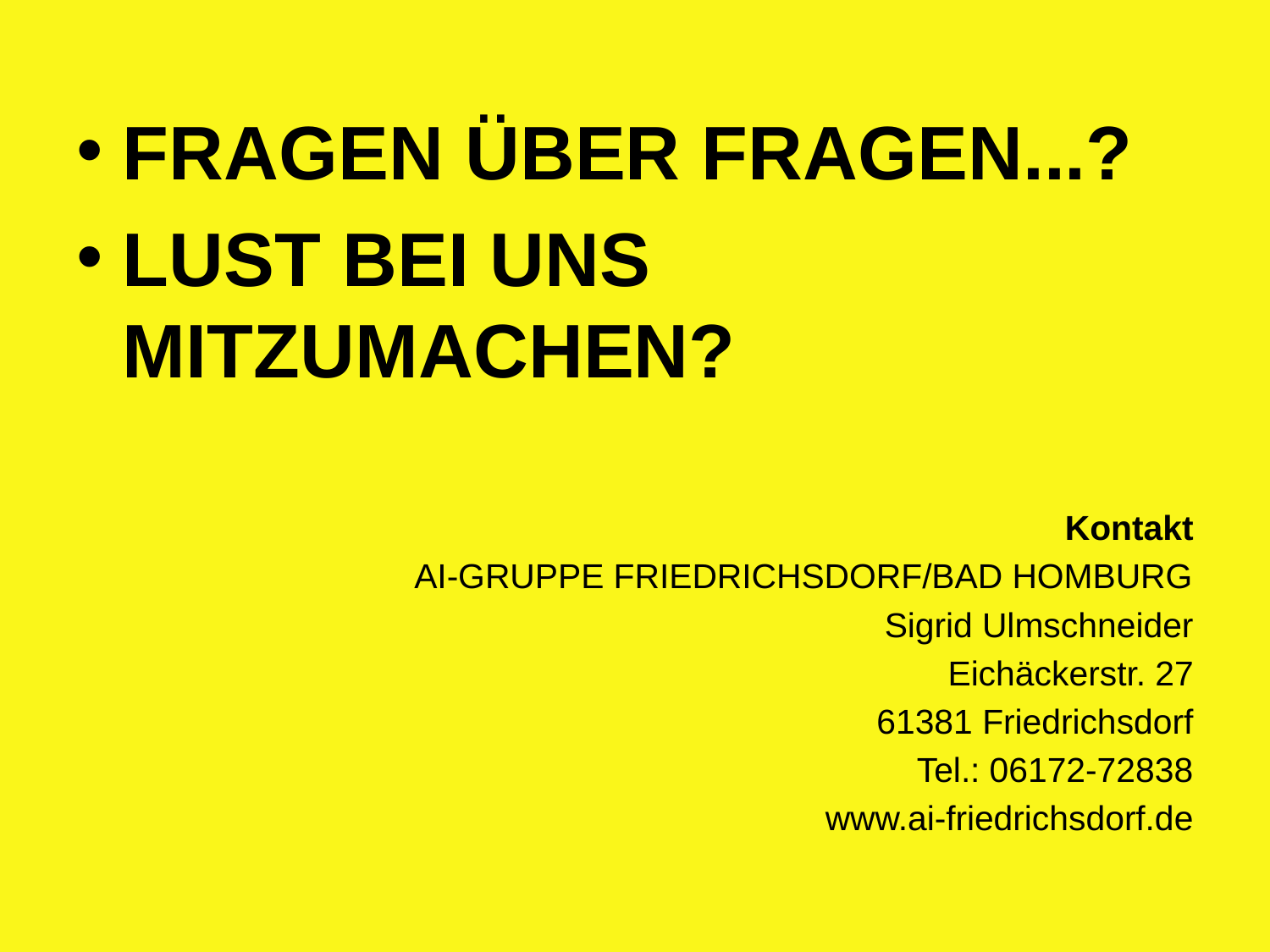

FRAGEN ÜBER FRAGEN...?
LUST BEI UNS MITZUMACHEN?

Kontakt
AI-GRUPPE FRIEDRICHSDORF/BAD HOMBURG
Sigrid Ulmschneider
Eichäckerstr. 27
61381 Friedrichsdorf
Tel.: 06172-72838
www.ai-friedrichsdorf.de